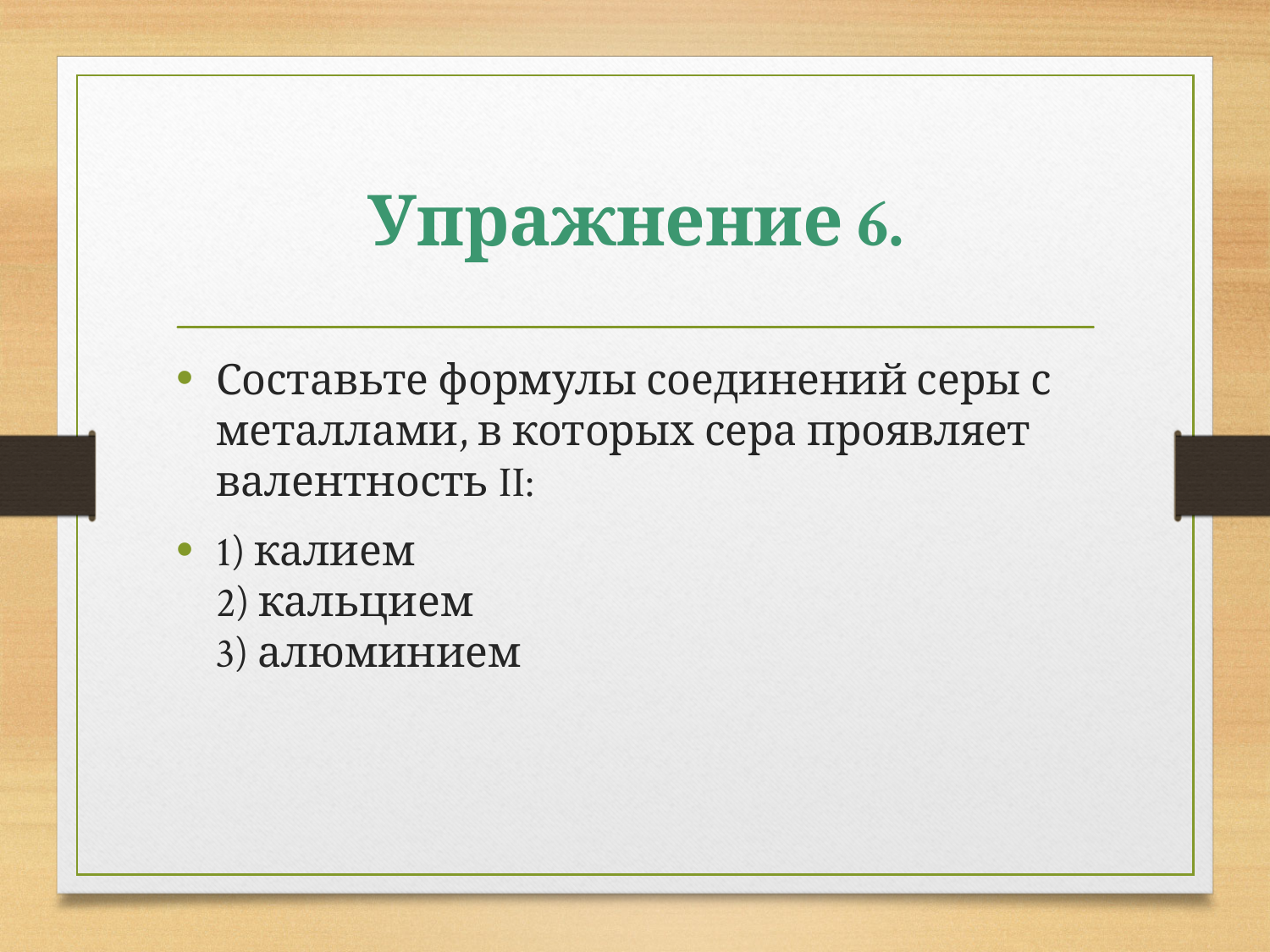

# Упражнение 6.
Составьте формулы соединений серы с металлами, в которых сера проявляет валентность II:
1) калием
2) кальцием
3) алюминием